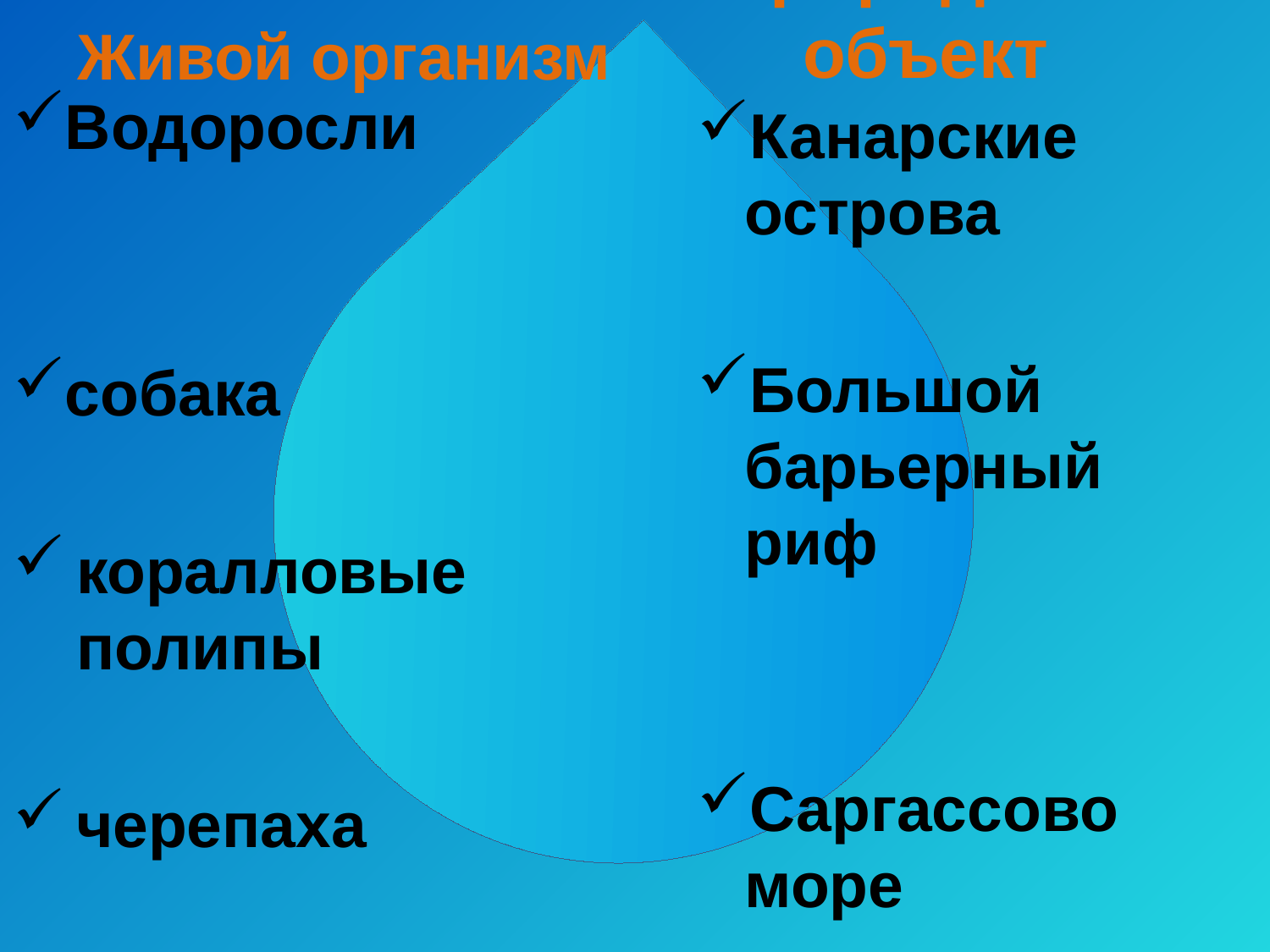

Живой организм
Природный объект
Водоросли

собака

коралловые  полипы

черепаха
Канарские  острова

Большой  барьерный  риф

Саргассово  море

остров  Галапагос